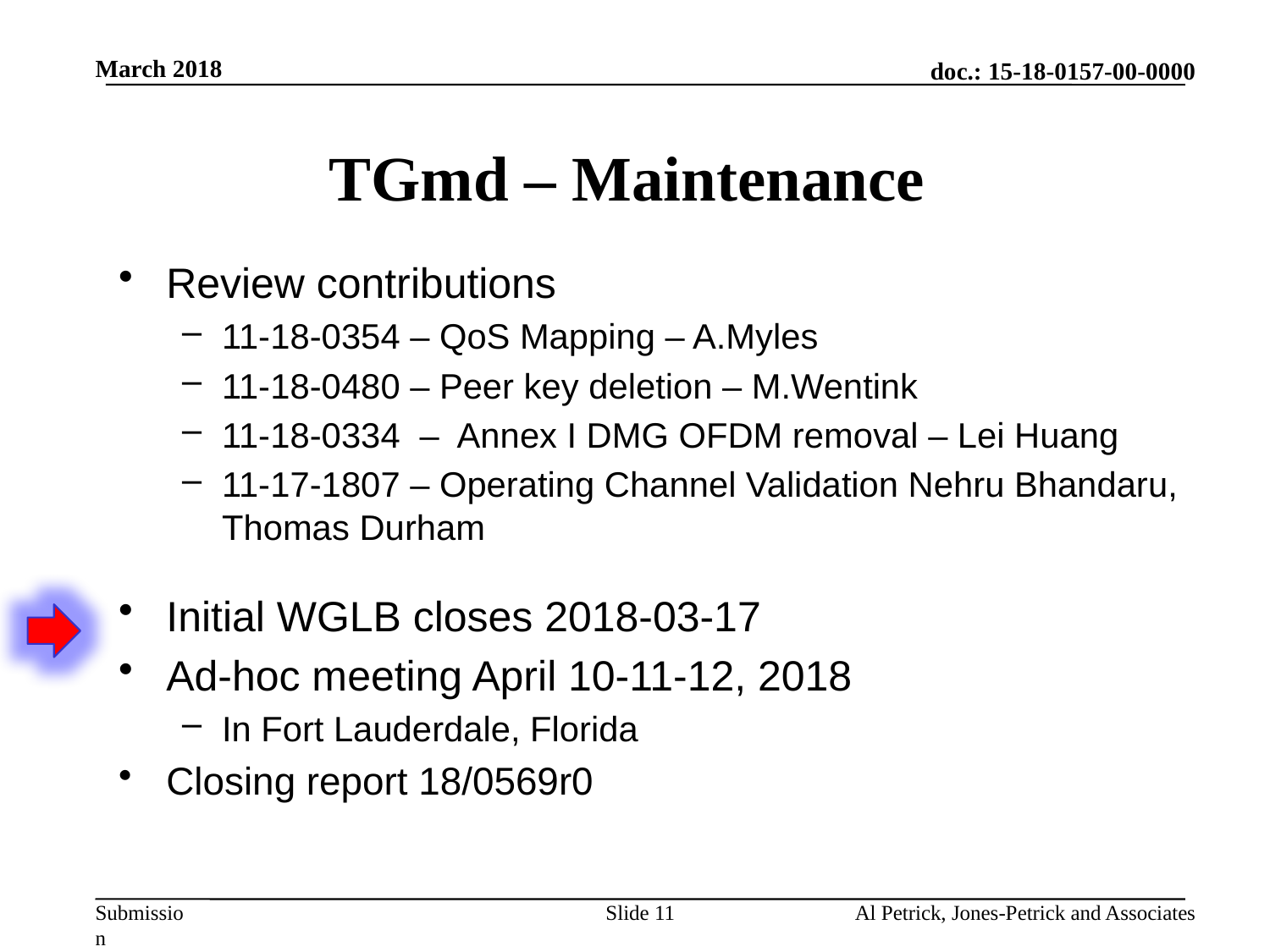

March 2018
# TGmd – Maintenance
Review contributions
11-18-0354 – QoS Mapping – A.Myles
11-18-0480 – Peer key deletion – M.Wentink
11-18-0334  –  Annex I DMG OFDM removal – Lei Huang
11-17-1807 – Operating Channel Validation Nehru Bhandaru, Thomas Durham
Initial WGLB closes 2018-03-17
Ad-hoc meeting April 10-11-12, 2018
In Fort Lauderdale, Florida
Closing report 18/0569r0

Slide 11
Al Petrick, Jones-Petrick and Associates